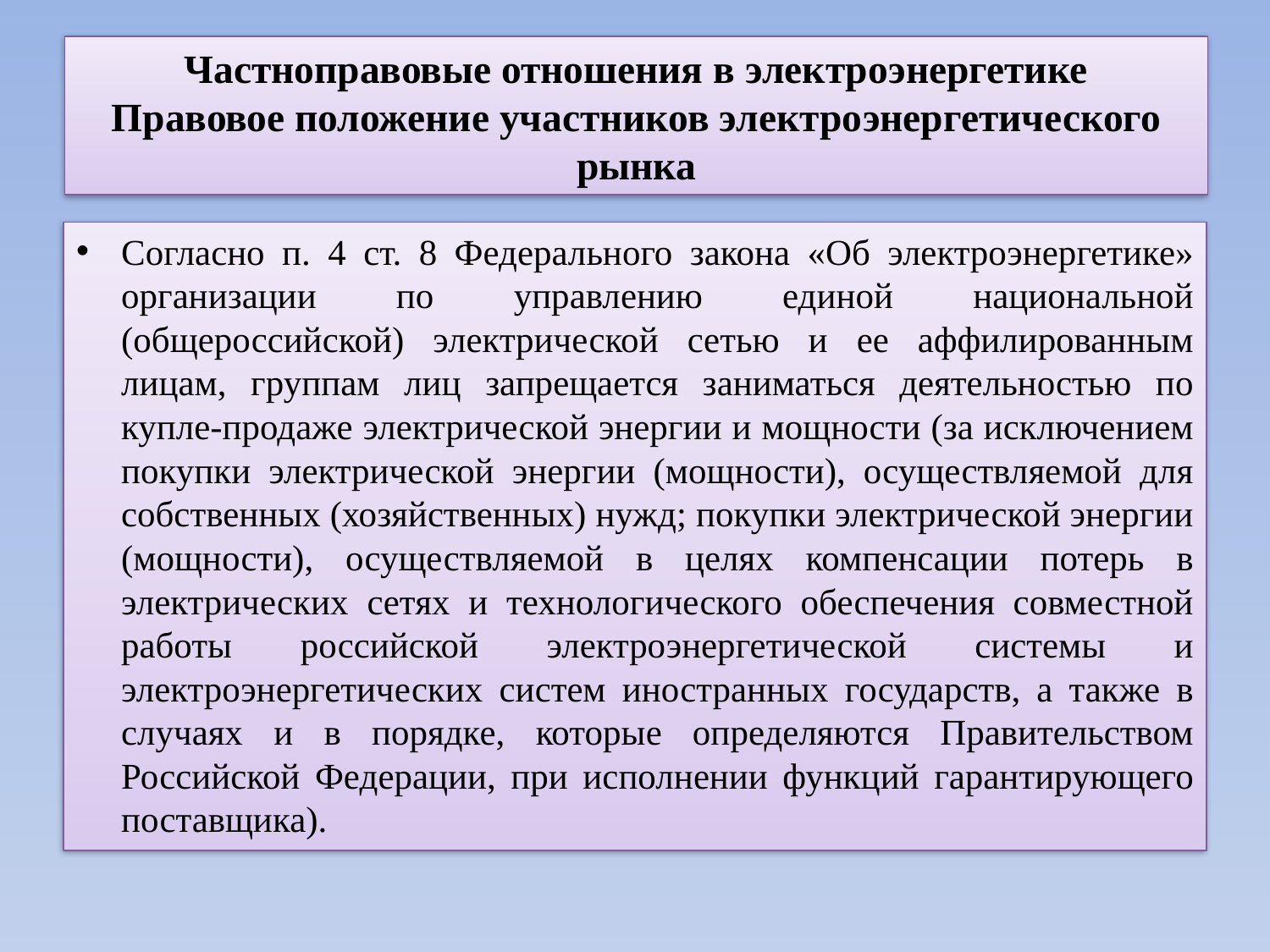

# Частноправовые отношения в электроэнергетике Правовое положение участников электроэнергетического рынка
Согласно п. 4 ст. 8 Федерального закона «Об электроэнергетике» организации по управлению единой национальной (общероссийской) электрической сетью и ее аффилированным лицам, группам лиц запрещается заниматься деятельностью по купле-продаже электрической энергии и мощности (за исключением покупки электрической энергии (мощности), осуществляемой для собственных (хозяйственных) нужд; покупки электрической энергии (мощности), осуществляемой в целях компенсации потерь в электрических сетях и технологического обеспечения совместной работы российской электроэнергетической системы и электроэнергетических систем иностранных государств, а также в случаях и в порядке, которые определяются Правительством Российской Федерации, при исполнении функций гарантирующего поставщика).